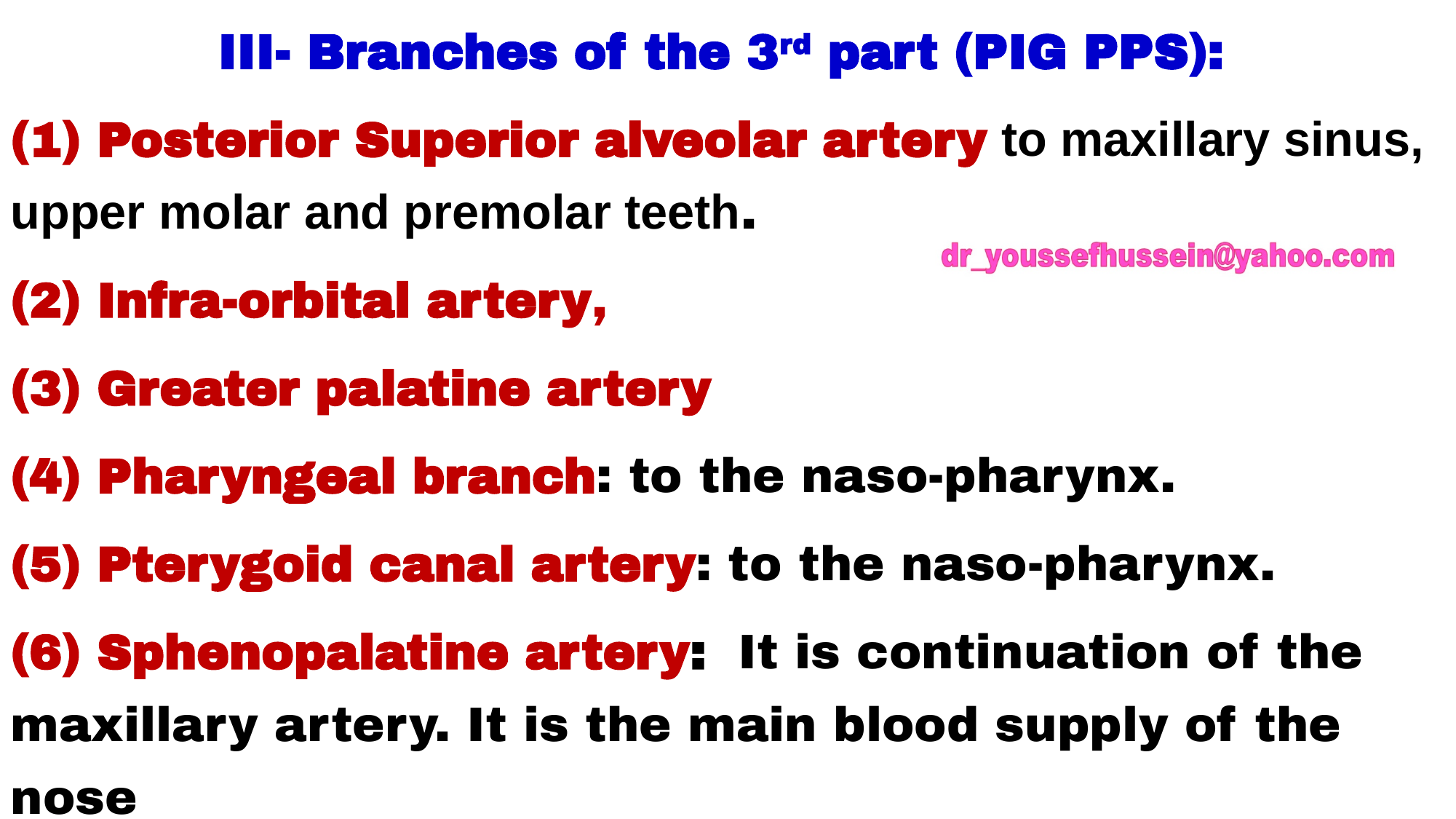

III- Branches of the 3rd part (PIG PPS):
(1) Posterior Superior alveolar artery to maxillary sinus, upper molar and premolar teeth.
(2) Infra-orbital artery,
(3) Greater palatine artery
(4) Pharyngeal branch: to the naso-pharynx.
(5) Pterygoid canal artery: to the naso-pharynx.
(6) Sphenopalatine artery:  It is continuation of the maxillary artery. It is the main blood supply of the nose